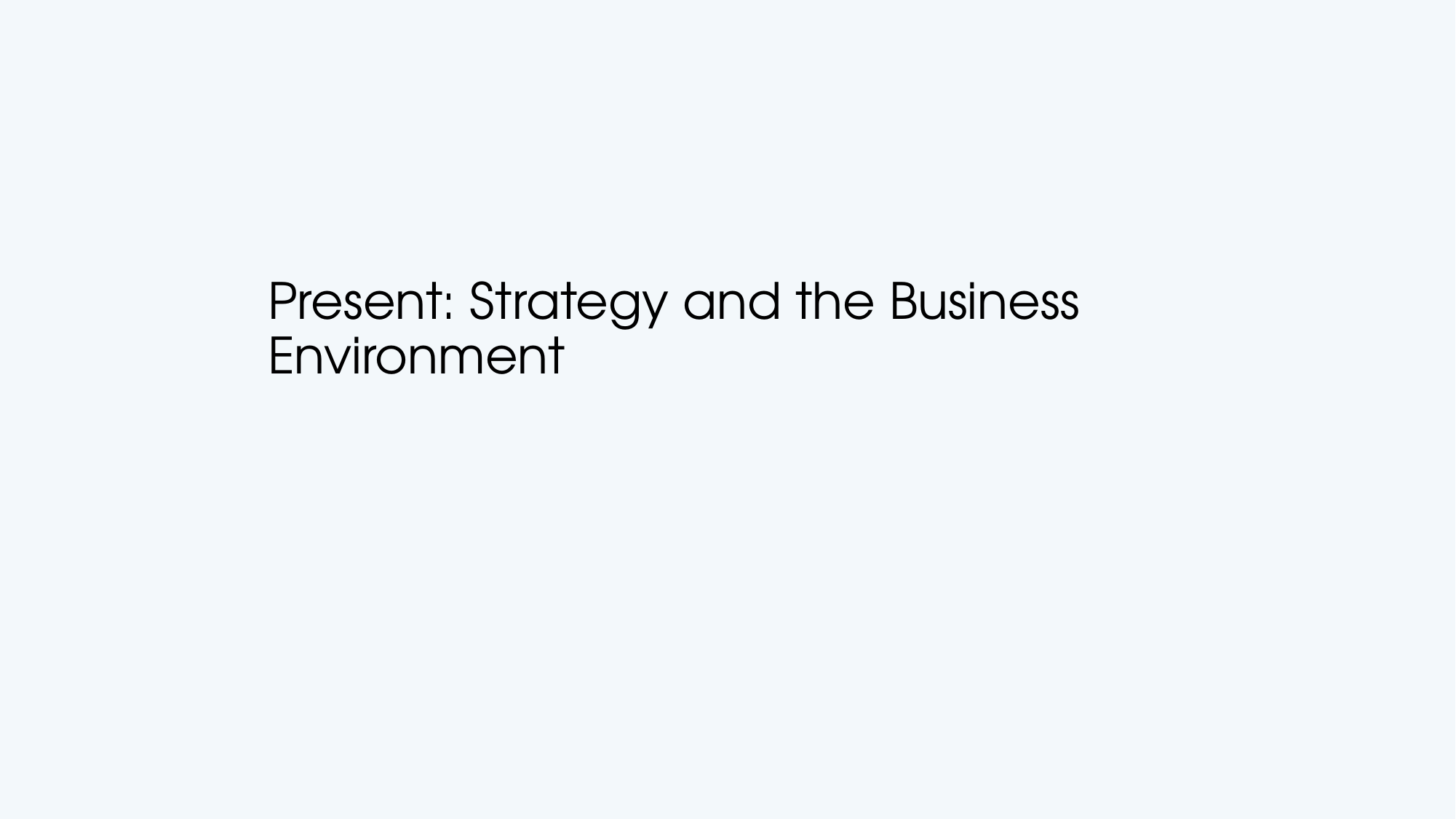

# Present: Strategy and the Business Environment